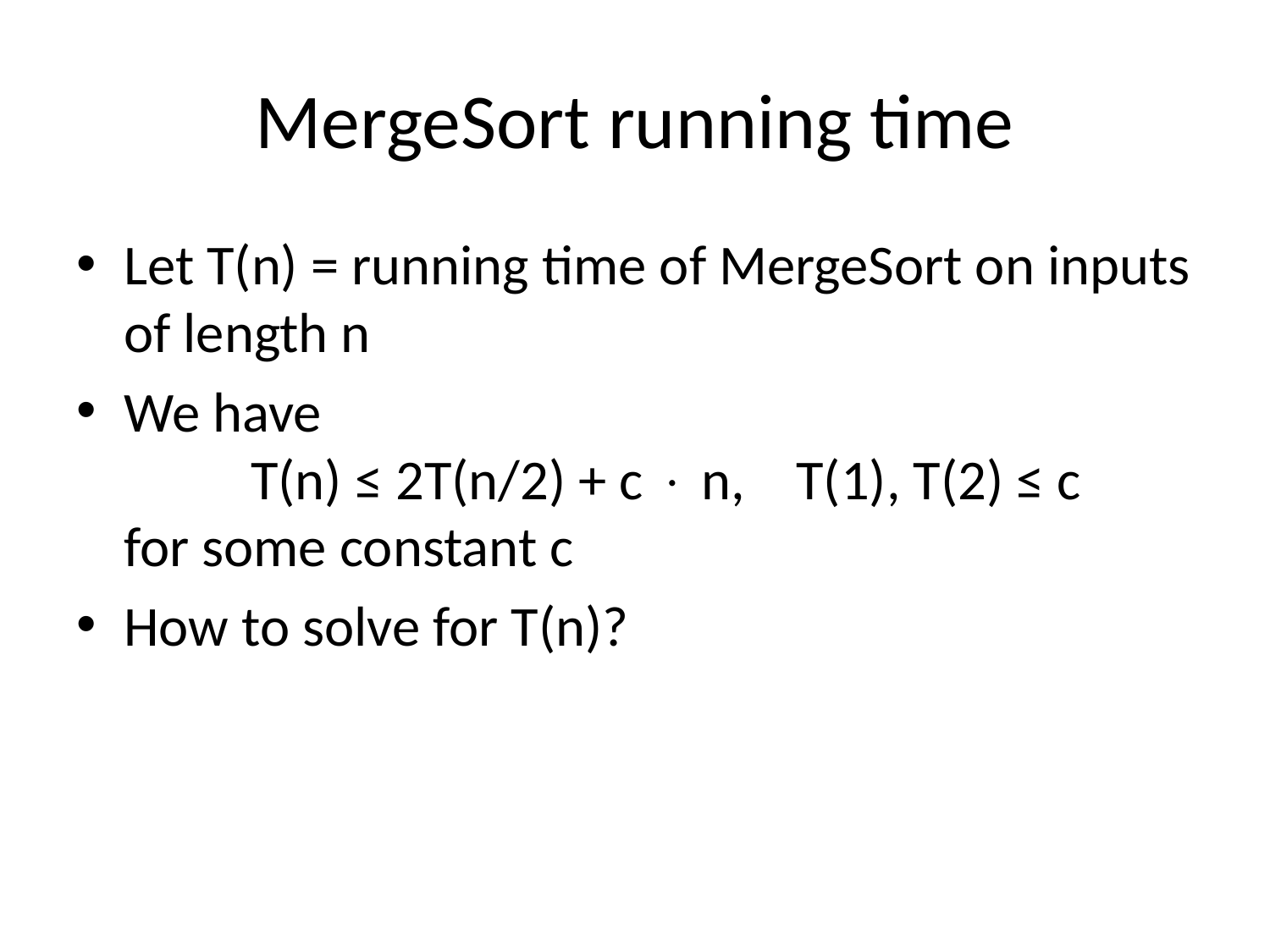

# MergeSort running time
Let T(n) = running time of MergeSort on inputs of length n
We have
          T(n) ≤ 2T(n/2) + c ⋅ n,    T(1), T(2) ≤ c
for some constant c
How to solve for T(n)?